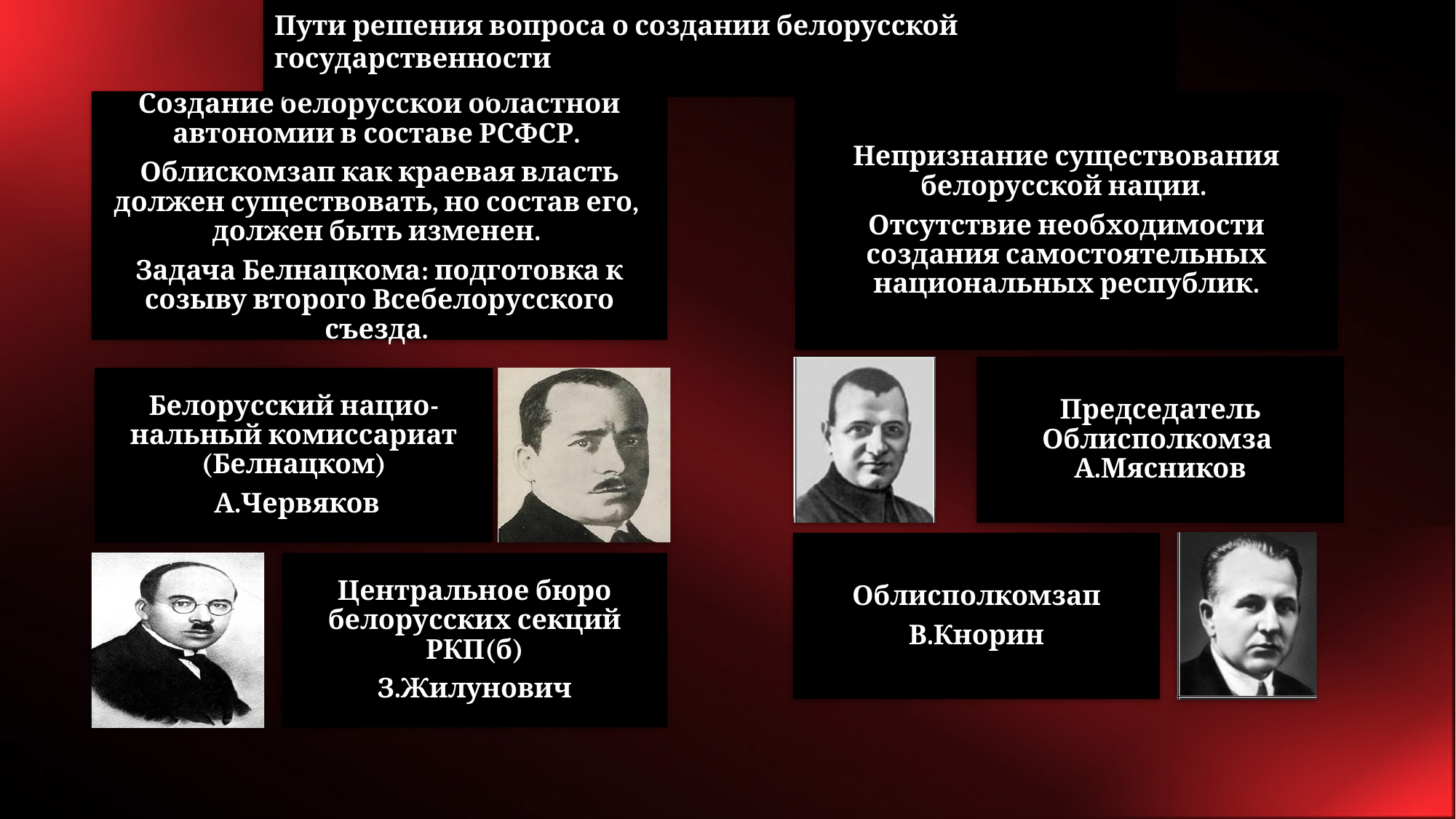

Пути решения вопроса о создании белорусской государственности

Создание белорусской областной автономии в составе РСФСР.
Облискомзап как краевая власть должен существовать, но состав его,  должен быть изменен.
Задача Белнацкома: подготовка к созыву второго Всебелорусского съезда.

Белорусский нацио-нальный комиссариат (Белнацком)
 А.Червяков

Центральное бюро белорусских секций РКП(б)
З.Жилунович

Непризнание существования белорусской нации.
Отсутствие необходимости создания самостоятельных национальных республик.

Председатель
Облисполкомза  А.Мясников

Облисполкомзап
В.Кнорин